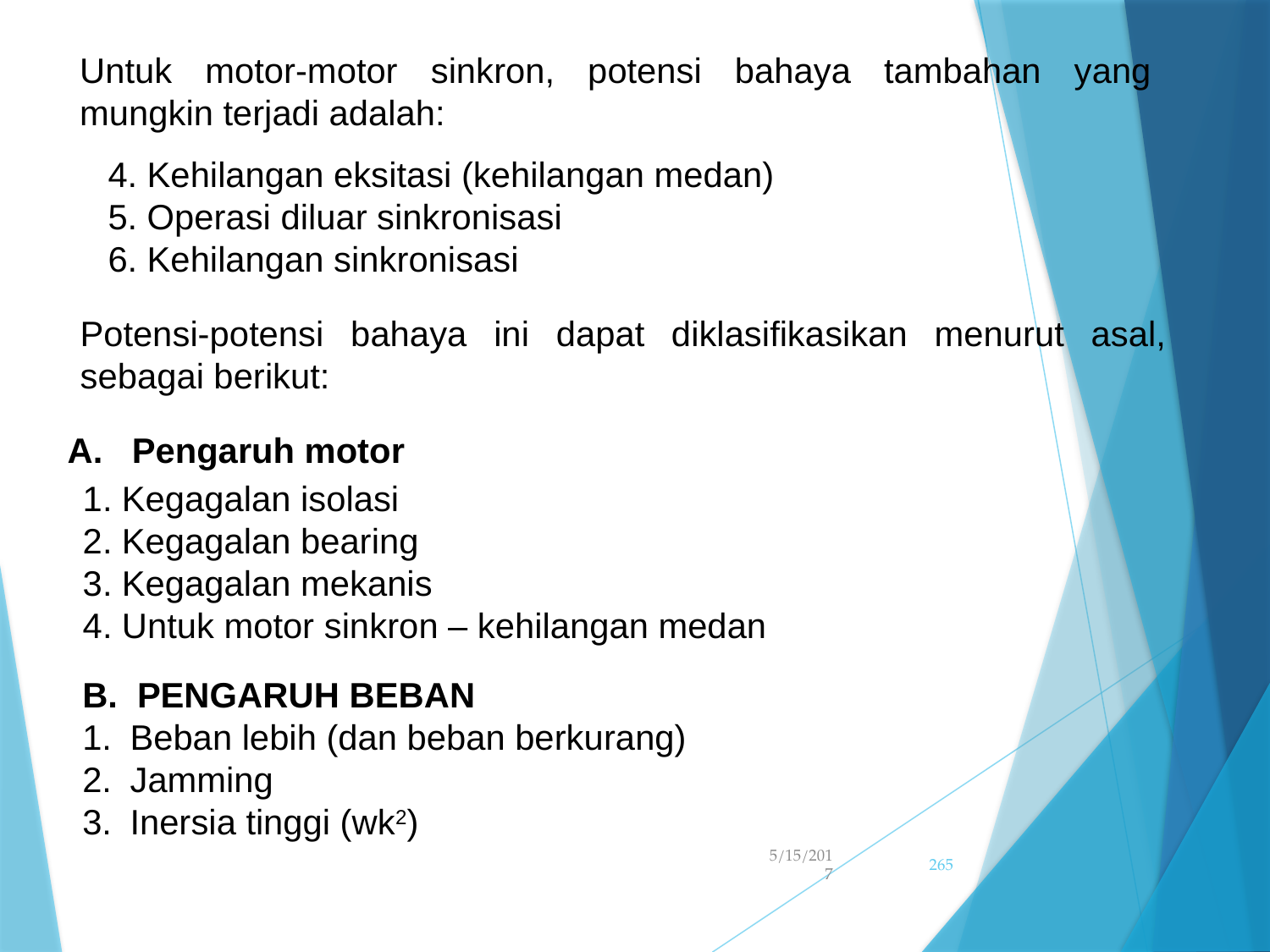

Untuk motor-motor sinkron, potensi bahaya tambahan yang mungkin terjadi adalah:
4. Kehilangan eksitasi (kehilangan medan)
5. Operasi diluar sinkronisasi
6. Kehilangan sinkronisasi
Potensi-potensi bahaya ini dapat diklasifikasikan menurut asal, sebagai berikut:
1. Kegagalan isolasi
2. Kegagalan bearing
3. Kegagalan mekanis
4. Untuk motor sinkron – kehilangan medan
A.   Pengaruh motor
B.  Pengaruh beban
Beban lebih (dan beban berkurang)
Jamming
Inersia tinggi (wk2)

5/15/2017
265